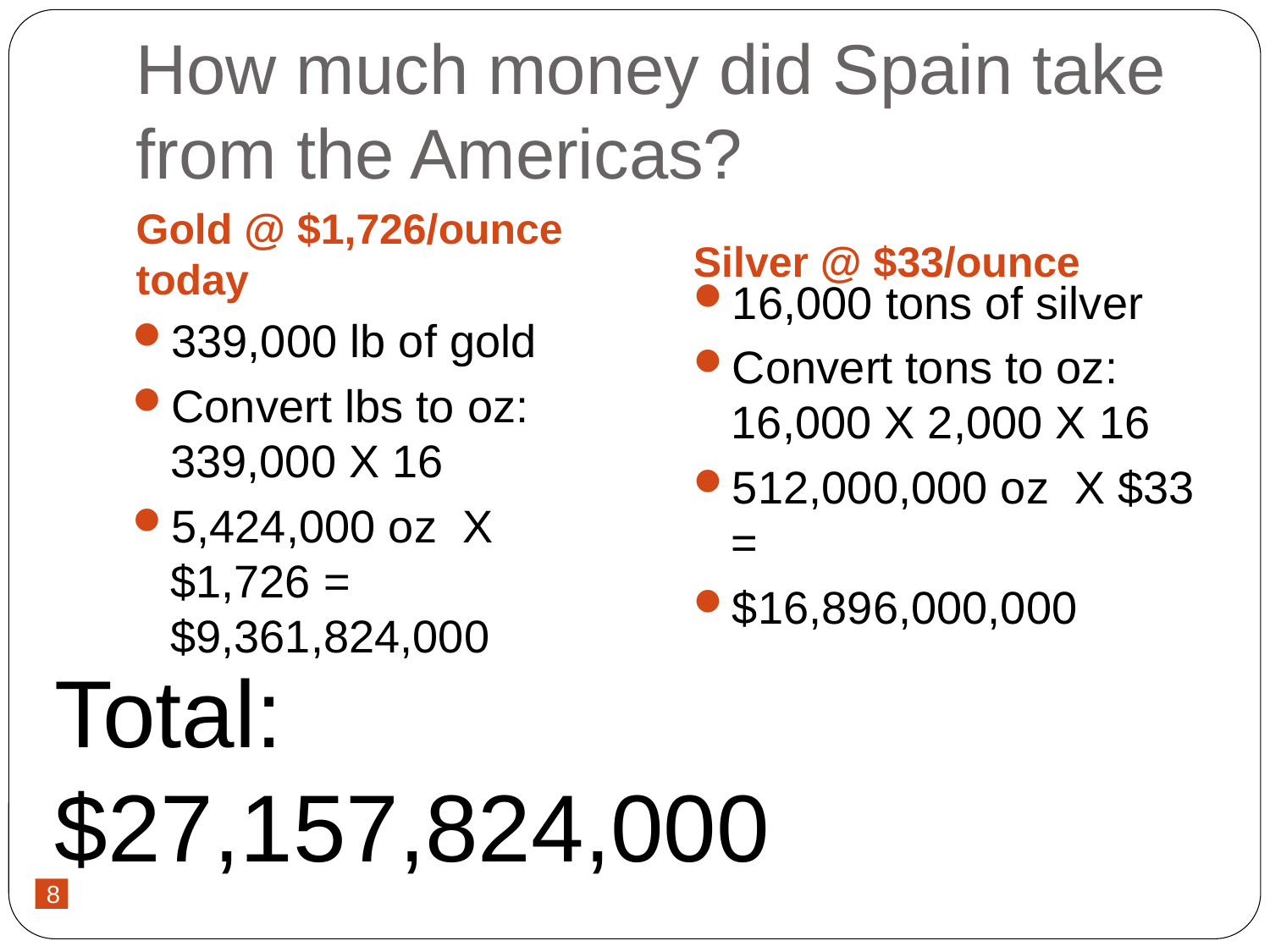

# How much money did Spain take from the Americas?

Gold @ $1,726/ounce today
Silver @ $33/ounce
16,000 tons of silver
Convert tons to oz:  16,000 X 2,000 X 16
512,000,000 oz  X $33 =
$16,896,000,000
339,000 lb of gold
Convert lbs to oz:  339,000 X 16
5,424,000 oz  X $1,726 = $9,361,824,000
Total:  $27,157,824,000

8